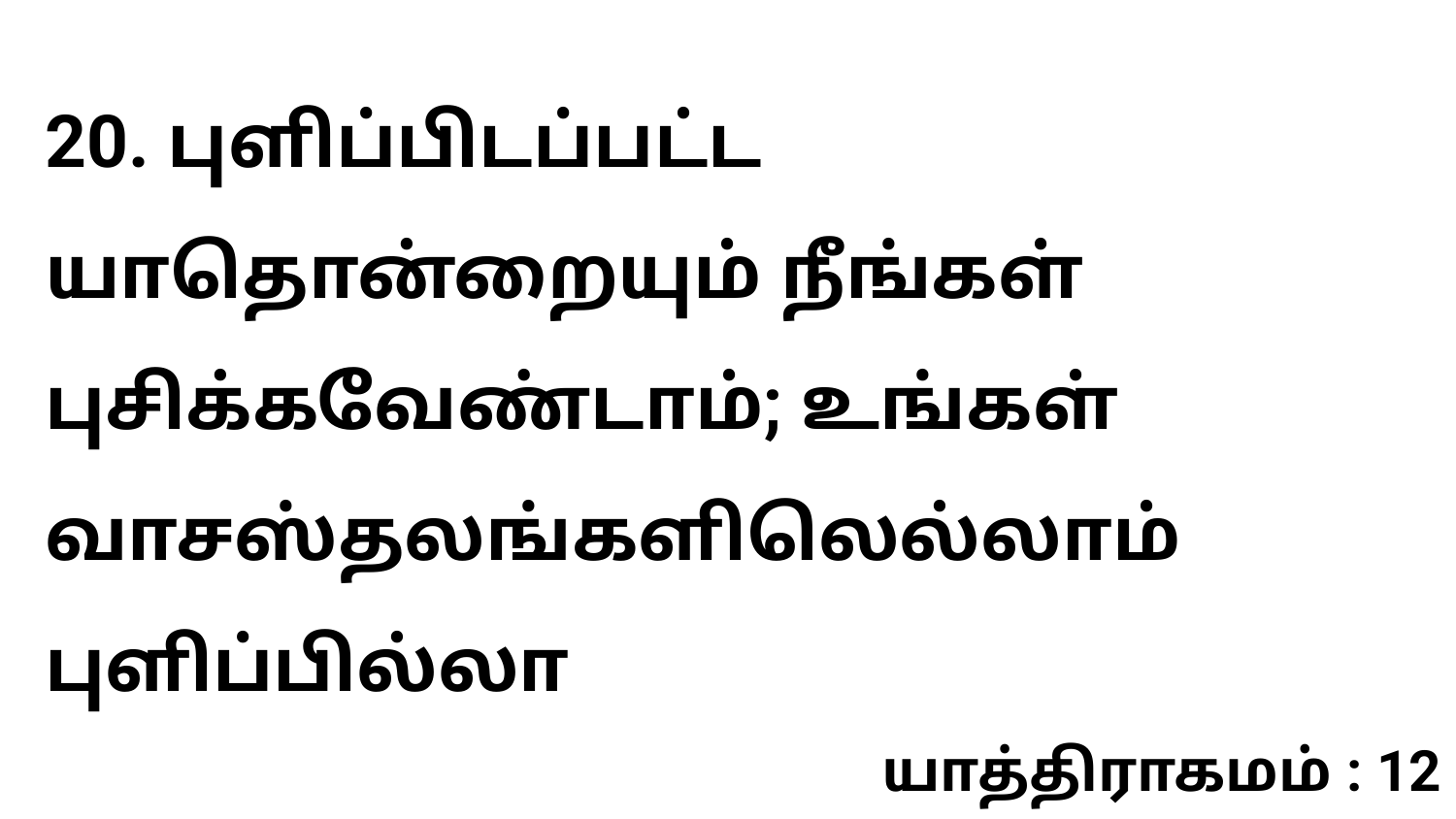

20. புளிப்பிடப்பட்ட யாதொன்றையும் நீங்கள் புசிக்கவேண்டாம்; உங்கள் வாசஸ்தலங்களிலெல்லாம் புளிப்பில்லா
யாத்திராகமம் : 12